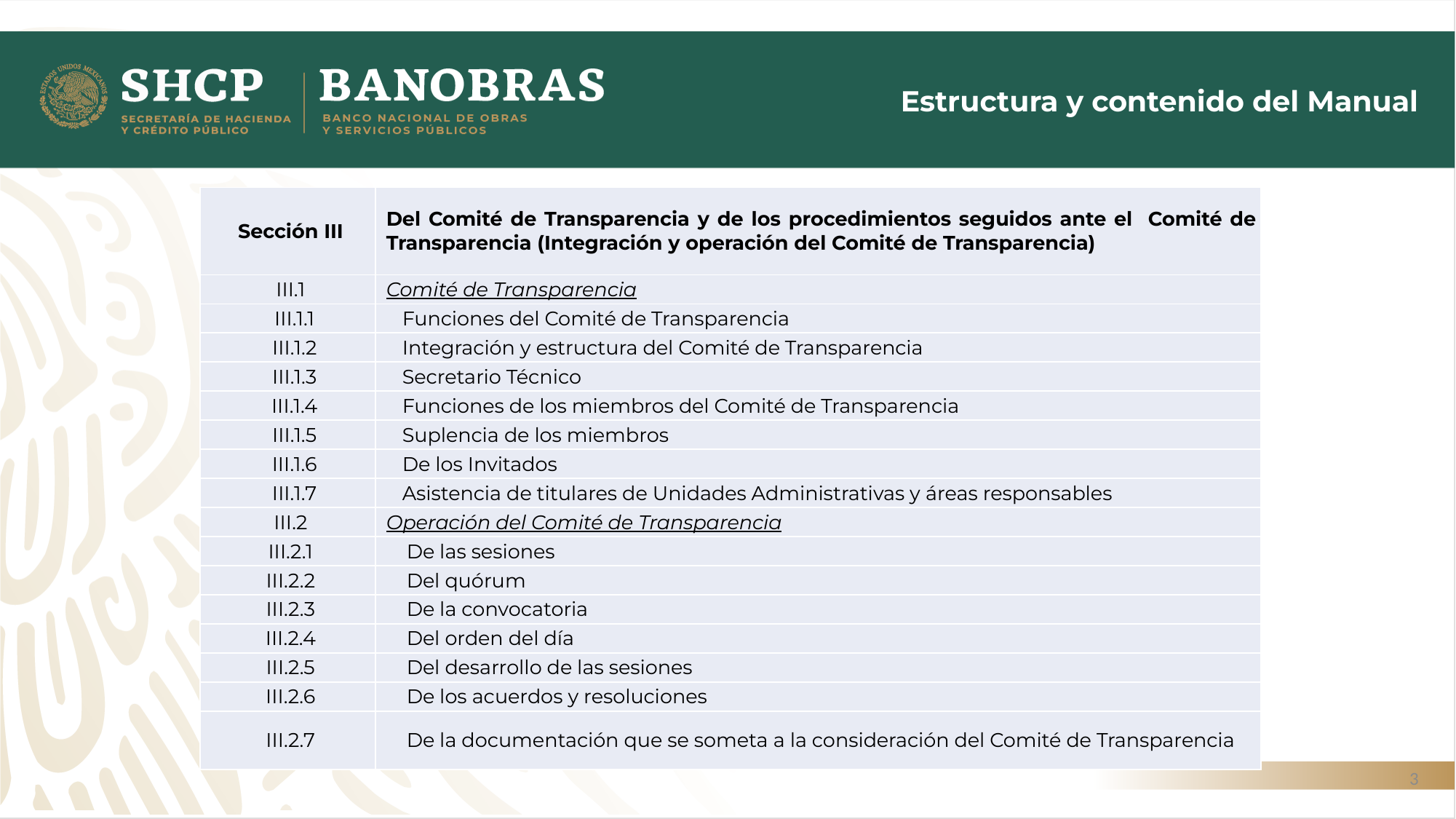

# Estructura y contenido del Manual
| Sección III | Del Comité de Transparencia y de los procedimientos seguidos ante el Comité de Transparencia (Integración y operación del Comité de Transparencia) |
| --- | --- |
| III.1 | Comité de Transparencia |
| III.1.1 | Funciones del Comité de Transparencia |
| III.1.2 | Integración y estructura del Comité de Transparencia |
| III.1.3 | Secretario Técnico |
| III.1.4 | Funciones de los miembros del Comité de Transparencia |
| III.1.5 | Suplencia de los miembros |
| III.1.6 | De los Invitados |
| III.1.7 | Asistencia de titulares de Unidades Administrativas y áreas responsables |
| III.2 | Operación del Comité de Transparencia |
| III.2.1 | De las sesiones |
| III.2.2 | Del quórum |
| III.2.3 | De la convocatoria |
| III.2.4 | Del orden del día |
| III.2.5 | Del desarrollo de las sesiones |
| III.2.6 | De los acuerdos y resoluciones |
| III.2.7 | De la documentación que se someta a la consideración del Comité de Transparencia |
3